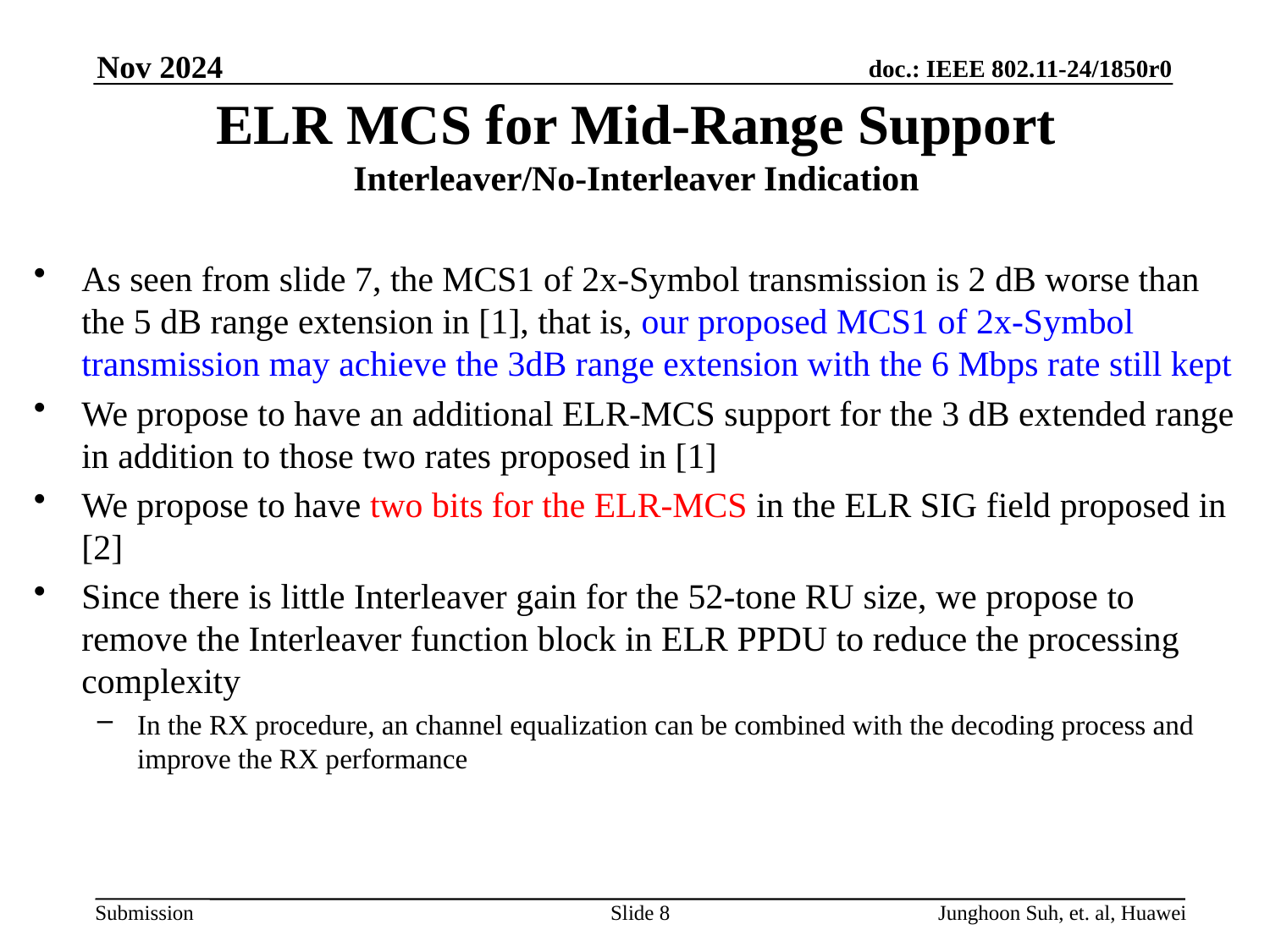

Nov 2024
# ELR MCS for Mid-Range Support Interleaver/No-Interleaver Indication
As seen from slide 7, the MCS1 of 2x-Symbol transmission is 2 dB worse than the 5 dB range extension in [1], that is, our proposed MCS1 of 2x-Symbol transmission may achieve the 3dB range extension with the 6 Mbps rate still kept
We propose to have an additional ELR-MCS support for the 3 dB extended range in addition to those two rates proposed in [1]
We propose to have two bits for the ELR-MCS in the ELR SIG field proposed in [2]
Since there is little Interleaver gain for the 52-tone RU size, we propose to remove the Interleaver function block in ELR PPDU to reduce the processing complexity
In the RX procedure, an channel equalization can be combined with the decoding process and improve the RX performance

Slide 8
Junghoon Suh, et. al, Huawei